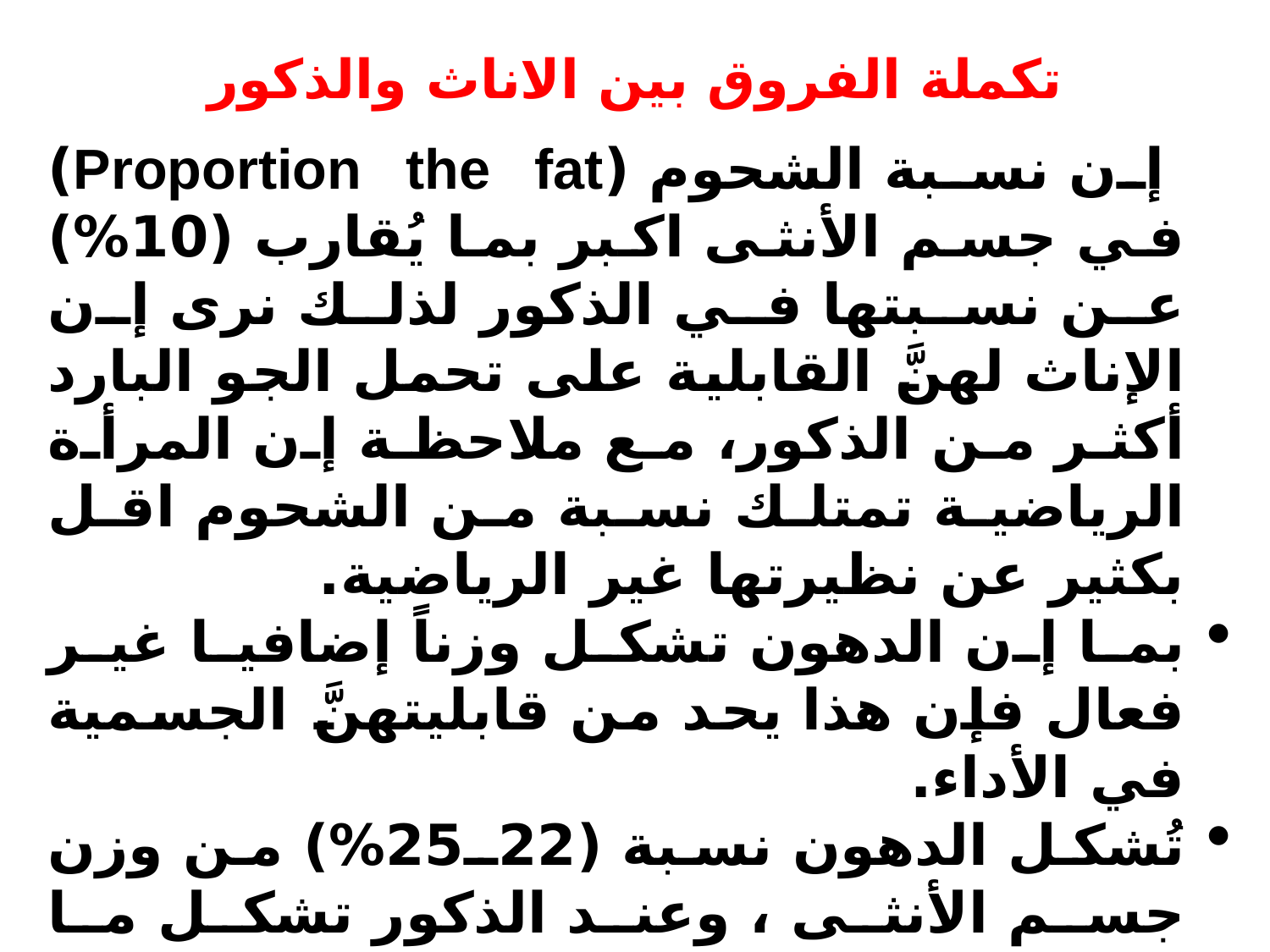

# تكملة الفروق بين الاناث والذكور
 إن نسبة الشحوم (Proportion the fat) في جسم الأنثى اكبر بما يُقارب (10%) عن نسبتها في الذكور لذلك نرى إن الإناث لهنَّ القابلية على تحمل الجو البارد أكثر من الذكور، مع ملاحظة إن المرأة الرياضية تمتلك نسبة من الشحوم اقل بكثير عن نظيرتها غير الرياضية.
بما إن الدهون تشكل وزناً إضافيا غير فعال فإن هذا يحد من قابليتهنَّ الجسمية في الأداء.
تُشكل الدهون نسبة (22ـ25%) من وزن جسم الأنثى ، وعند الذكور تشكل ما يُقارب(15%) من وزن الجسم.
نسبة الشحوم (Proportion the fat) في جسم الأنثى اكبر بما يُقارب (10%) عن نسبتها في الذكور لذلك نرى إن الإناث لهنَّ القابلية على تحمل الجو البارد أكثر من الذكور، مع ملاحظة إن المرأة الرياضية تمتلك نسبة من الشحوم اقل بكثير عن نظيرتها غير الرياضية.
بما إن الدهون تشكل وزناً إضافيا غير فعال فإن هذا يحد من قابليتهنَّ الجسمية في الأداء.
تُشكل الدهون نسبة (22ـ25%) من وزن جسم الأنثى ، وعند الذكور تشكل ما يُقارب(15%) من وزن الجسم.